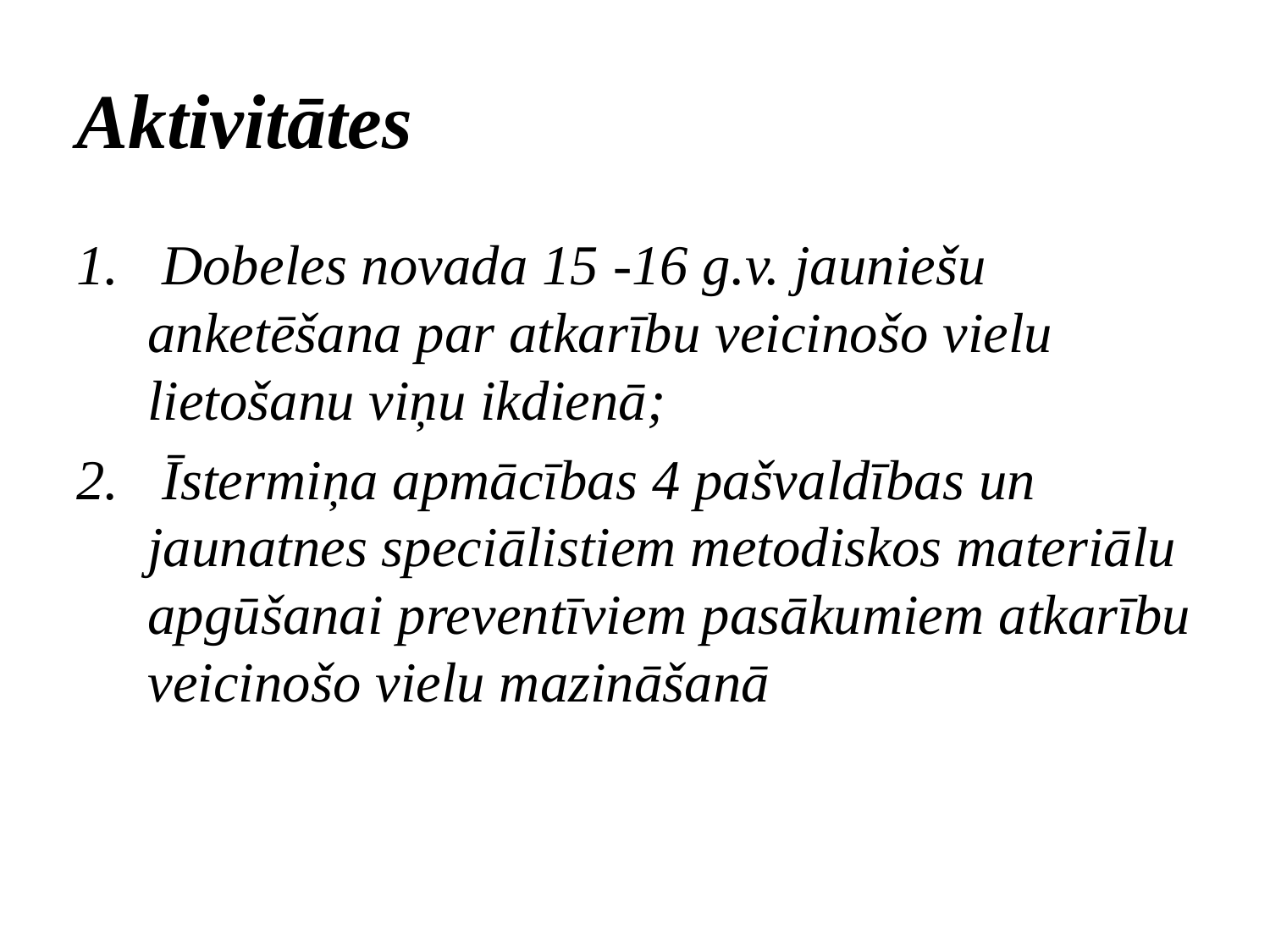

# Aktivitātes
 Dobeles novada 15 -16 g.v. jauniešu anketēšana par atkarību veicinošo vielu lietošanu viņu ikdienā;
 Īstermiņa apmācības 4 pašvaldības un jaunatnes speciālistiem metodiskos materiālu apgūšanai preventīviem pasākumiem atkarību veicinošo vielu mazināšanā